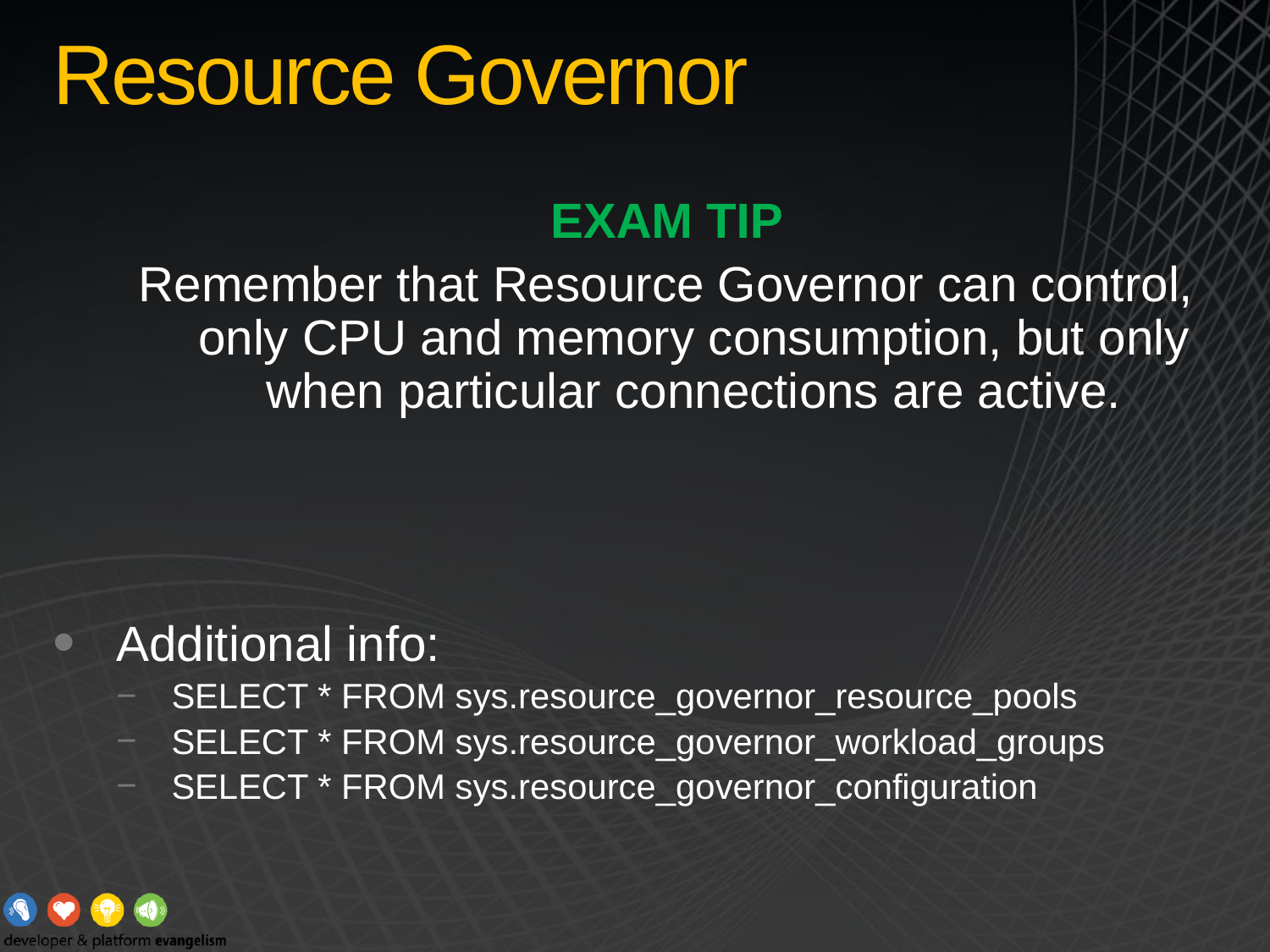

# Resource Governor
EXAM TIP
Remember that Resource Governor can control, only CPU and memory consumption, but only when particular connections are active.

Additional info:
SELECT * FROM sys.resource_governor_resource_pools
SELECT * FROM sys.resource_governor_workload_groups
SELECT * FROM sys.resource_governor_configuration